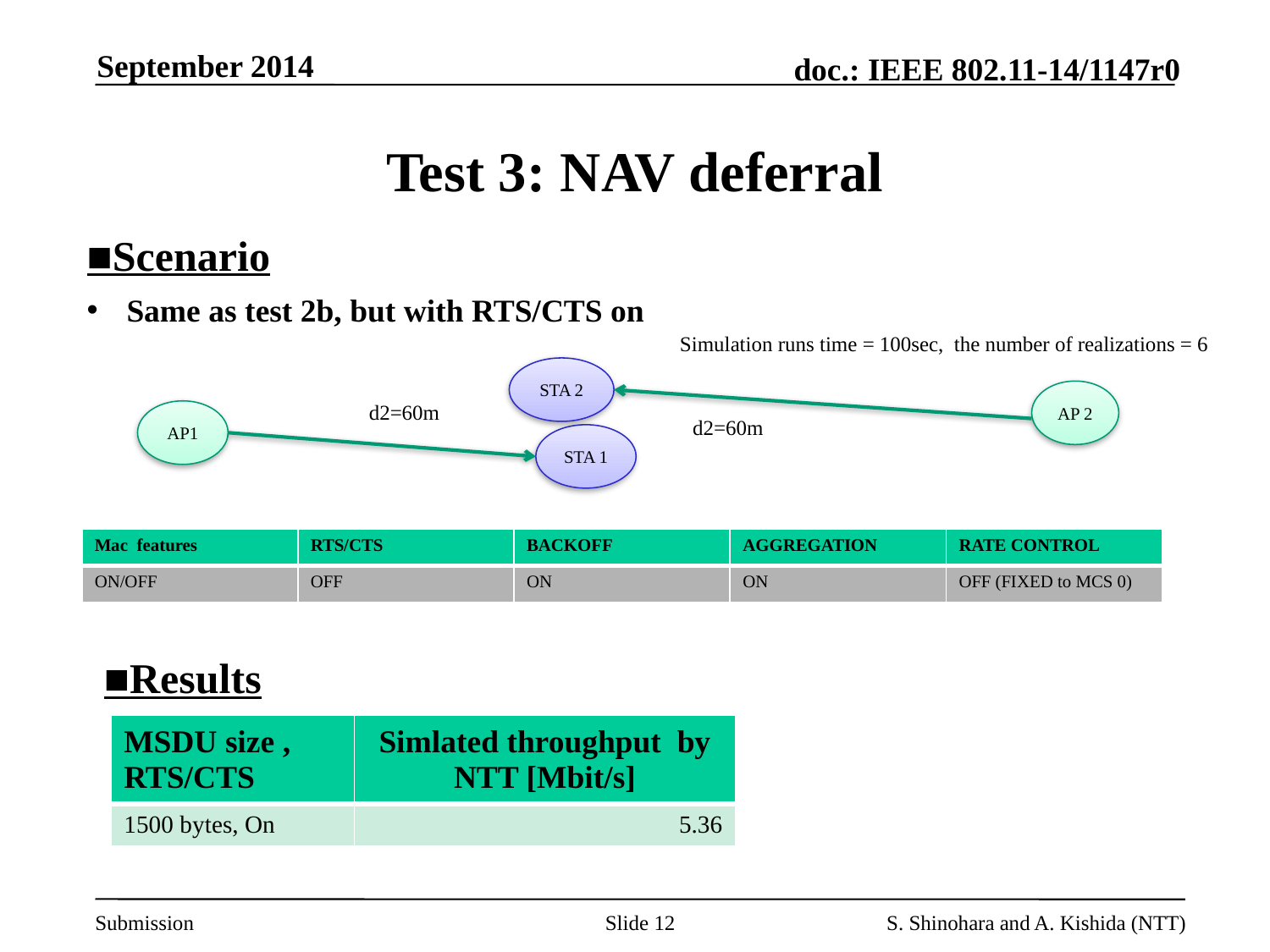

September 2014
# Test 3: NAV deferral
■Scenario
Same as test 2b, but with RTS/CTS on
Simulation runs time = 100sec,  the number of realizations = 6
STA 2
AP 2
d2=60m
AP1
d2=60m
STA 1
| Mac features | RTS/CTS | BACKOFF | AGGREGATION | RATE CONTROL |
| --- | --- | --- | --- | --- |
| ON/OFF | OFF | ON | ON | OFF (FIXED to MCS 0) |
■Results
| MSDU size , RTS/CTS | Simlated throughput by NTT [Mbit/s] |
| --- | --- |
| 1500 bytes, On | 5.36 |
Slide 12
S. Shinohara and A. Kishida (NTT)